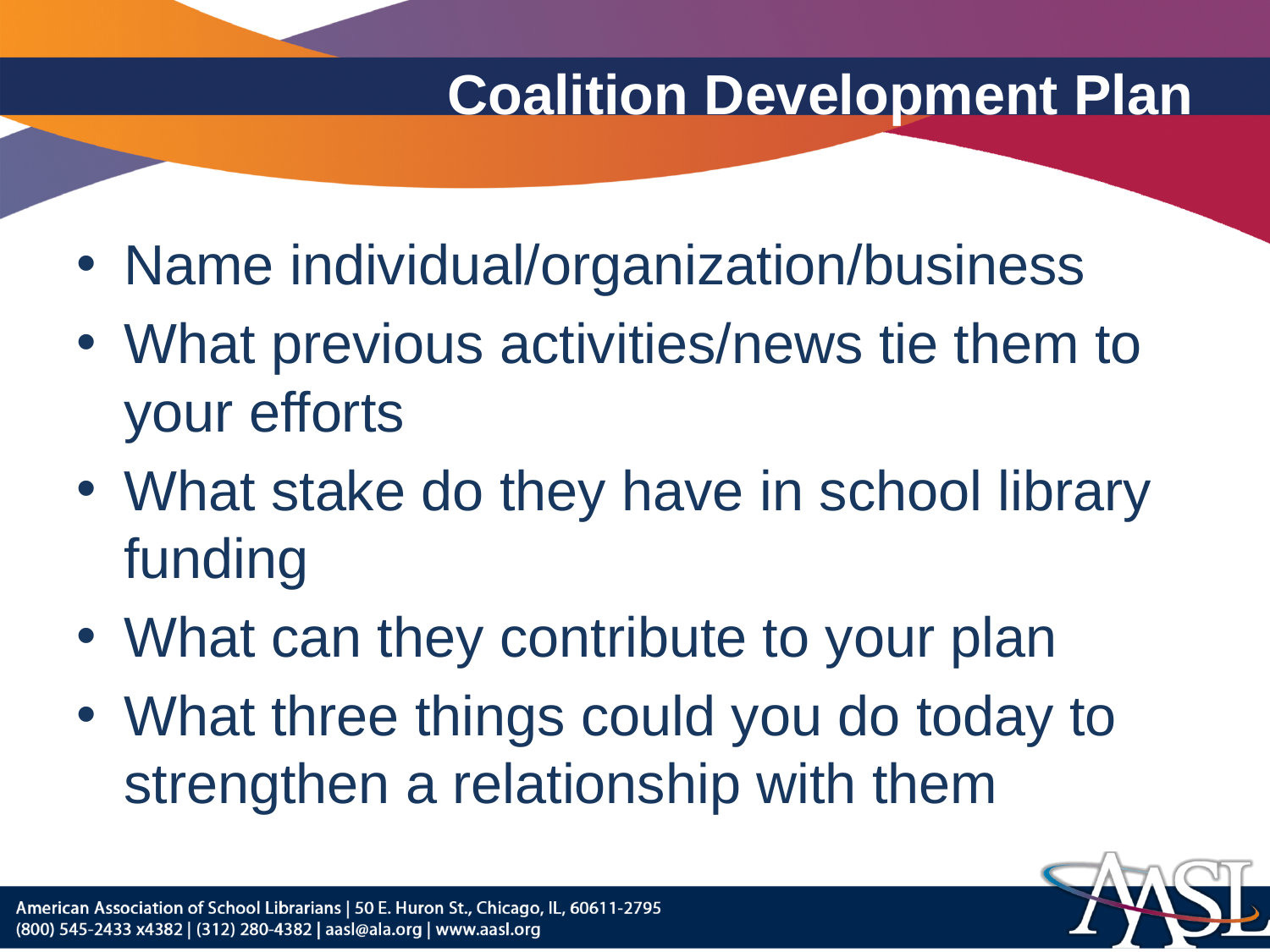

# Coalition Development Plan
Name individual/organization/business
What previous activities/news tie them to your efforts
What stake do they have in school library funding
What can they contribute to your plan
What three things could you do today to strengthen a relationship with them